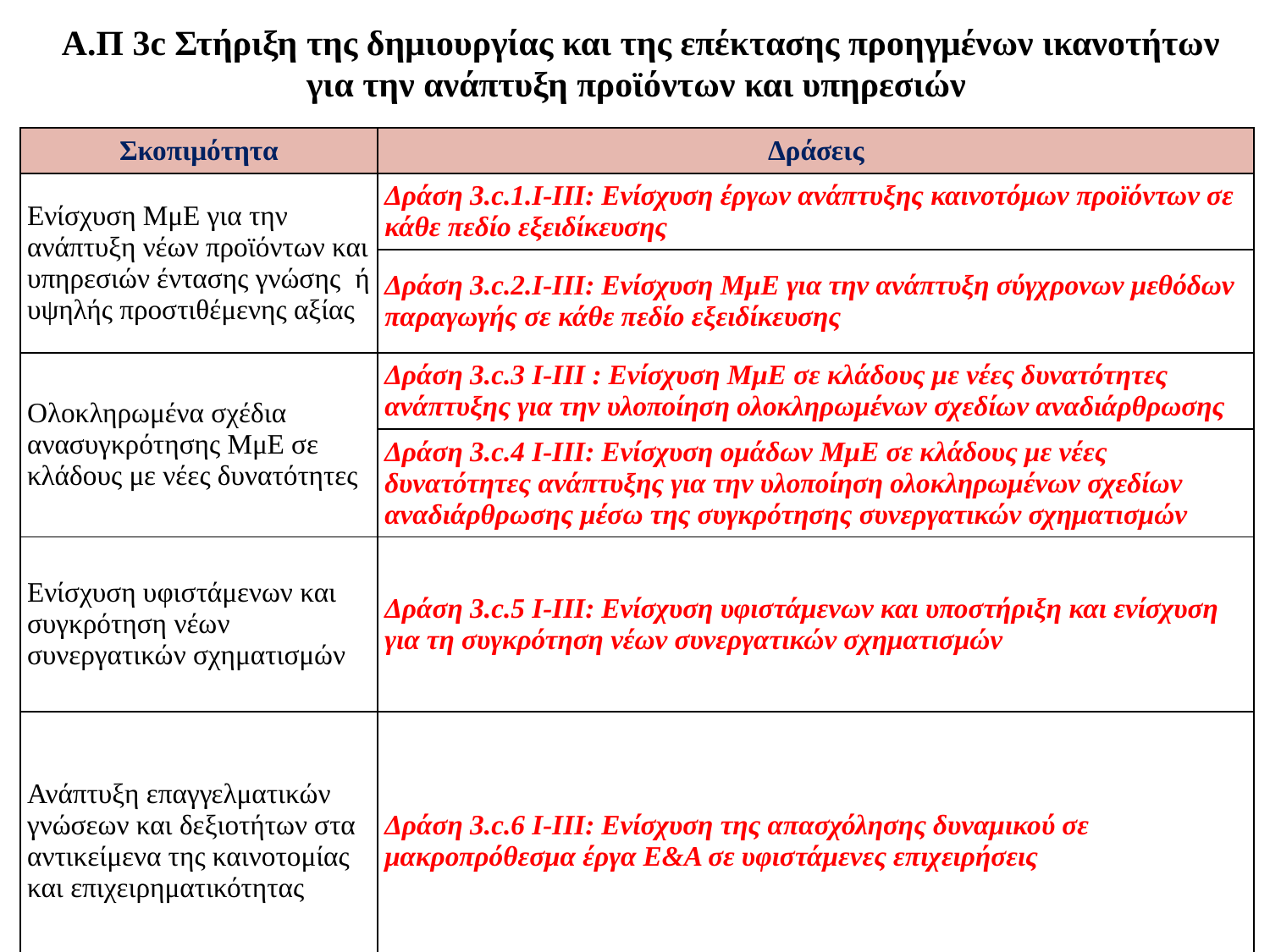

Α.Π 3c Στήριξη της δημιουργίας και της επέκτασης προηγμένων ικανοτήτων για την ανάπτυξη προϊόντων και υπηρεσιών
| Σκοπιμότητα | Δράσεις |
| --- | --- |
| Ενίσχυση ΜμΕ για την ανάπτυξη νέων προϊόντων και υπηρεσιών έντασης γνώσης  ή υψηλής προστιθέμενης αξίας | Δράση 3.c.1.Ι-ΙΙΙ: Ενίσχυση έργων ανάπτυξης καινοτόμων προϊόντων σε κάθε πεδίο εξειδίκευσης |
|  | Δράση 3.c.2.Ι-ΙΙΙ: Ενίσχυση ΜμΕ για την ανάπτυξη σύγχρονων μεθόδων παραγωγής σε κάθε πεδίο εξειδίκευσης |
| Ολοκληρωμένα σχέδια ανασυγκρότησης ΜμΕ σε κλάδους με νέες δυνατότητες | Δράση 3.c.3 Ι-ΙΙΙ : Ενίσχυση ΜμΕ σε κλάδους με νέες δυνατότητες ανάπτυξης για την υλοποίηση ολοκληρωμένων σχεδίων αναδιάρθρωσης |
|  | Δράση 3.c.4 Ι-ΙΙΙ: Ενίσχυση ομάδων ΜμΕ σε κλάδους με νέες δυνατότητες ανάπτυξης για την υλοποίηση ολοκληρωμένων σχεδίων αναδιάρθρωσης μέσω της συγκρότησης συνεργατικών σχηματισμών |
| Ενίσχυση υφιστάμενων και συγκρότηση νέων συνεργατικών σχηματισμών | Δράση 3.c.5 Ι-ΙΙΙ: Ενίσχυση υφιστάμενων και υποστήριξη και ενίσχυση για τη συγκρότηση νέων συνεργατικών σχηματισμών |
| Ανάπτυξη επαγγελματικών γνώσεων και δεξιοτήτων στα αντικείμενα της καινοτομίας και επιχειρηματικότητας | Δράση 3.c.6 Ι-ΙΙΙ: Ενίσχυση της απασχόλησης δυναμικού σε μακροπρόθεσμα έργα Ε&Α σε υφιστάμενες επιχειρήσεις |